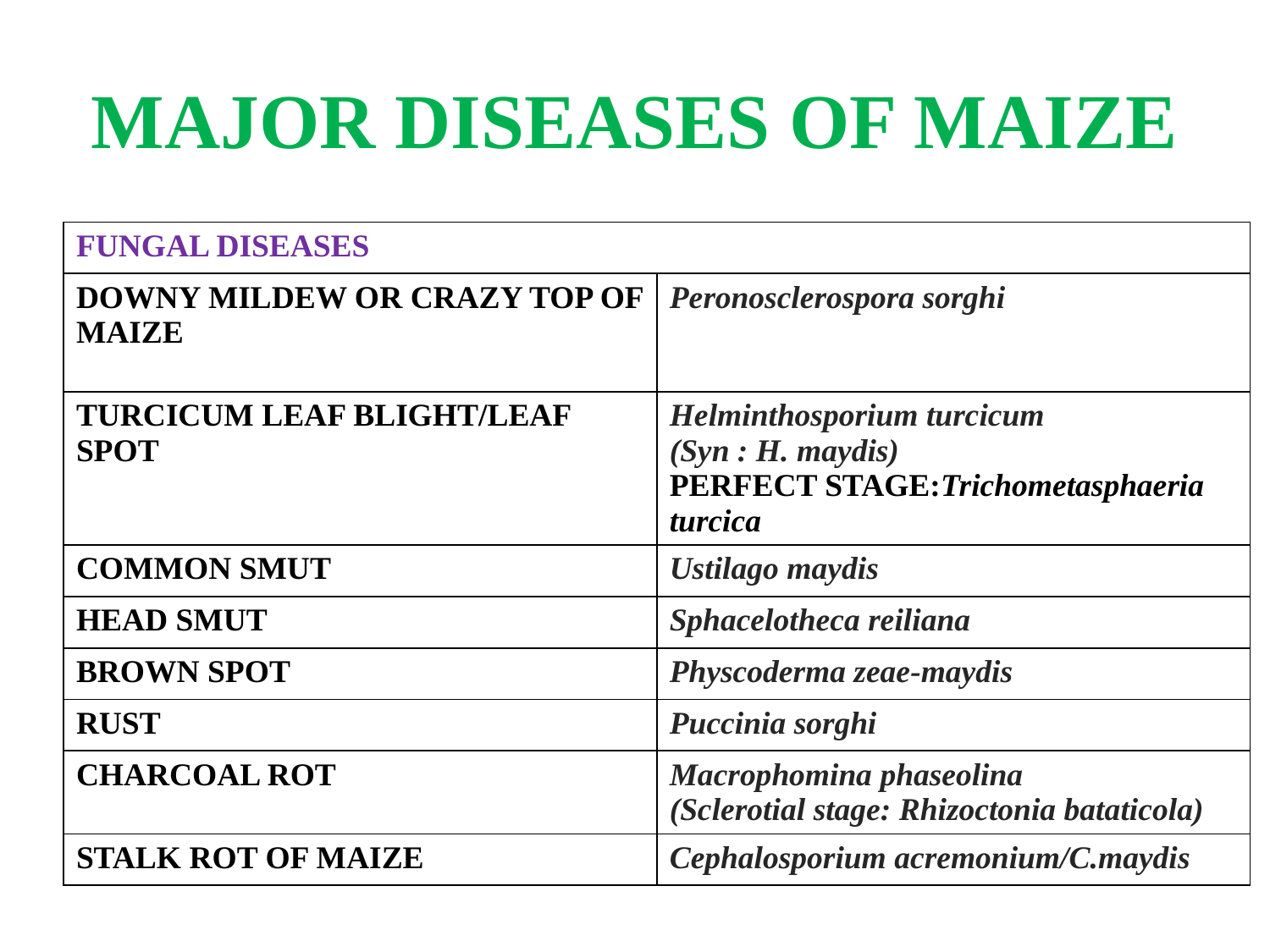

# MAJOR DISEASES OF MAIZE
| FUNGAL DISEASES |  |
| --- | --- |
| DOWNY MILDEW OR CRAZY TOP OF MAIZE | Peronosclerospora sorghi |
| TURCICUM LEAF BLIGHT/LEAF SPOT | Helminthosporium turcicum (Syn : H. maydis) PERFECT STAGE:Trichometasphaeria turcica |
| COMMON SMUT | Ustilago maydis |
| HEAD SMUT | Sphacelotheca reiliana |
| BROWN SPOT | Physcoderma zeae-maydis |
| RUST | Puccinia sorghi |
| CHARCOAL ROT | Macrophomina phaseolina (Sclerotial stage: Rhizoctonia bataticola) |
| STALK ROT OF MAIZE | Cephalosporium acremonium/C.maydis |